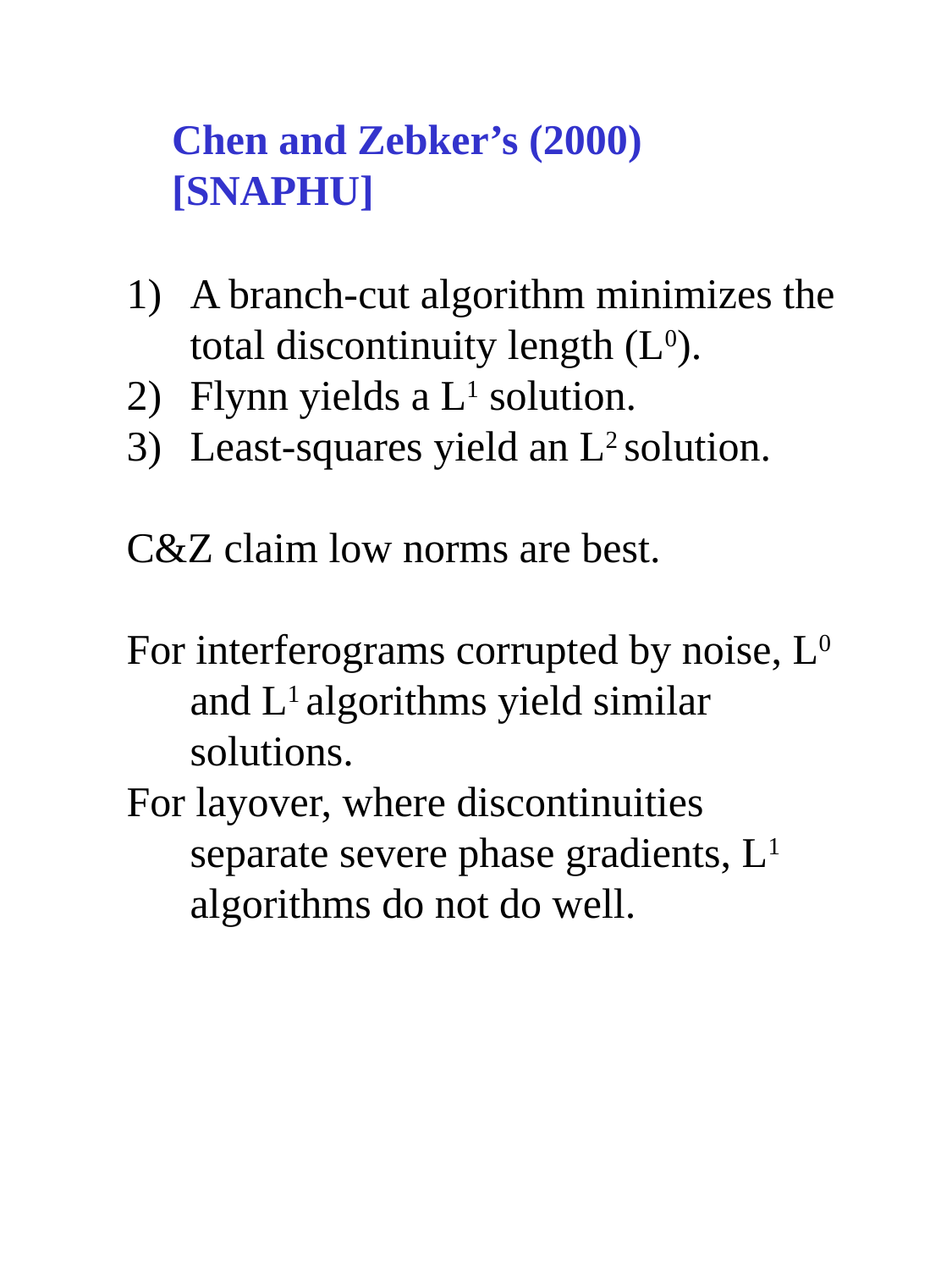

Chen and Zebker’s (2000)
[SNAPHU]
A branch-cut algorithm minimizes the total discontinuity length (L0).
Flynn yields a L1 solution.
Least-squares yield an L2 solution.

C&Z claim low norms are best.

For interferograms corrupted by noise, L0 and L1 algorithms yield similar solutions.
For layover, where discontinuities separate severe phase gradients, L1 algorithms do not do well.